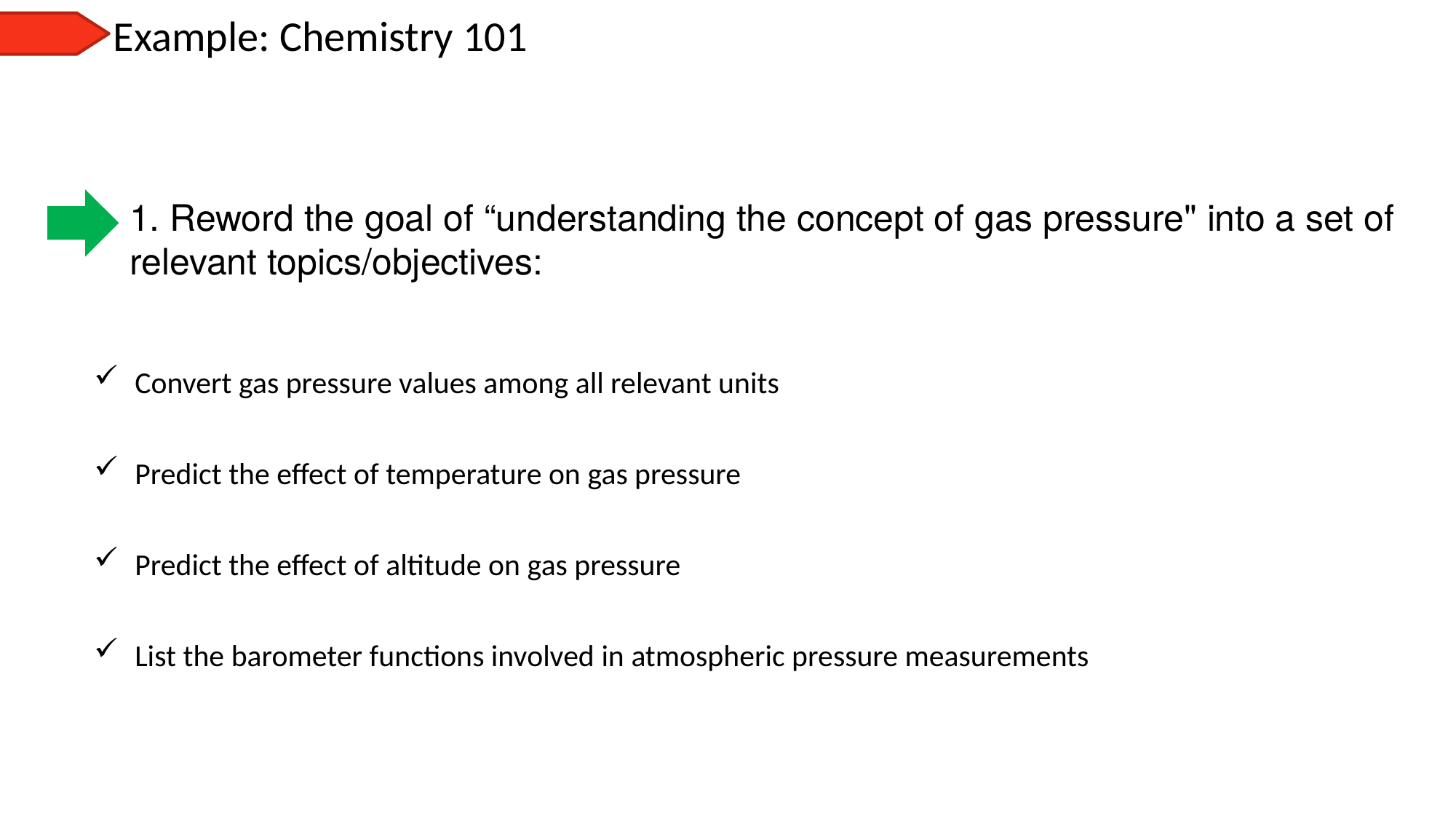

Example: Chemistry 101

1. Reword the goal of “understanding the concept of gas pressure" into a set of relevant topics/objectives:
Convert gas pressure values among all relevant units

Predict the effect of temperature on gas pressure

Predict the effect of altitude on gas pressure

List the barometer functions involved in atmospheric pressure measurements